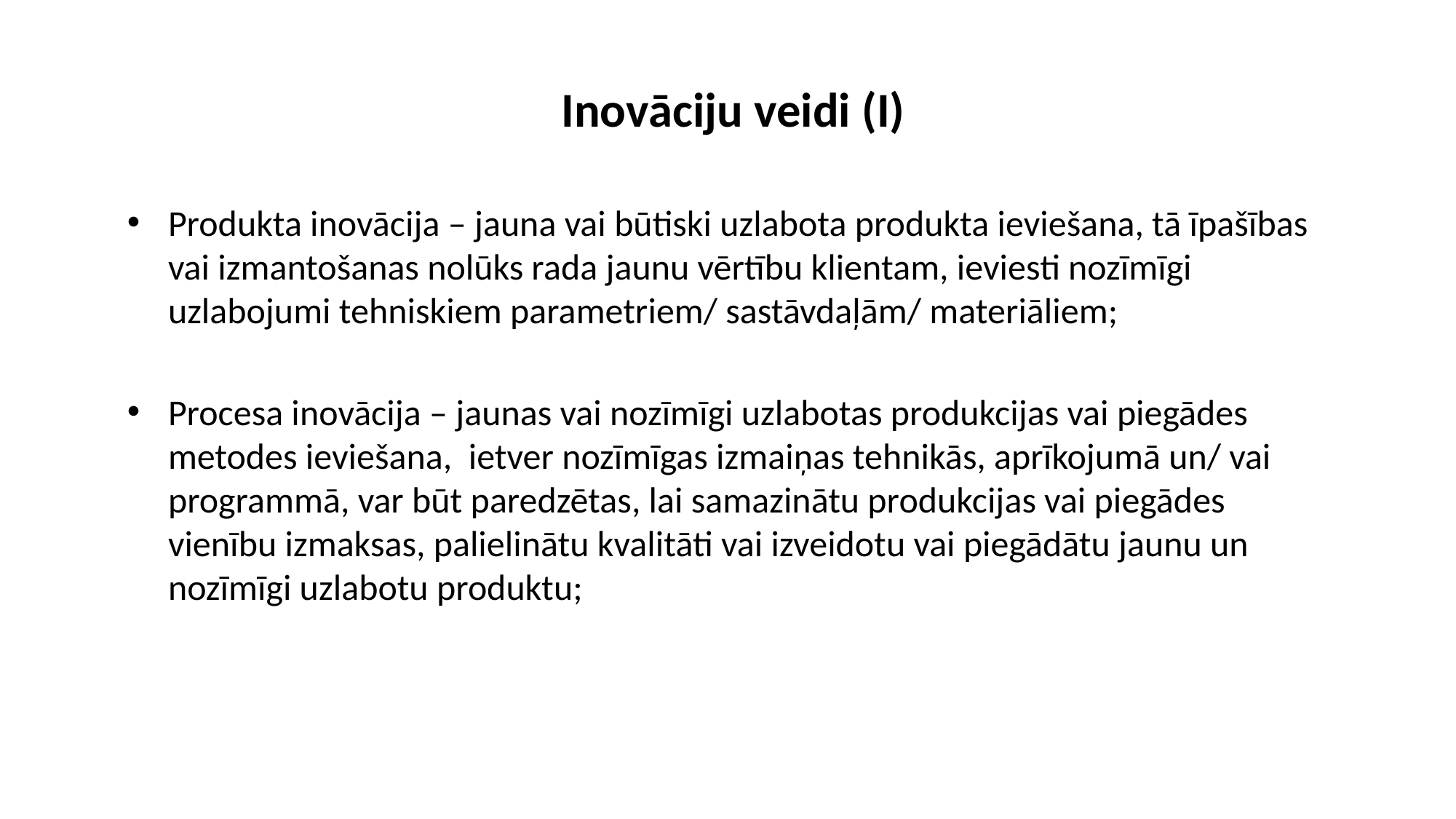

Inovāciju veidi (I)
Produkta inovācija – jauna vai būtiski uzlabota produkta ieviešana, tā īpašības vai izmantošanas nolūks rada jaunu vērtību klientam, ieviesti nozīmīgi uzlabojumi tehniskiem parametriem/ sastāvdaļām/ materiāliem;

Procesa inovācija – jaunas vai nozīmīgi uzlabotas produkcijas vai piegādes metodes ieviešana,  ietver nozīmīgas izmaiņas tehnikās, aprīkojumā un/ vai programmā, var būt paredzētas, lai samazinātu produkcijas vai piegādes vienību izmaksas, palielinātu kvalitāti vai izveidotu vai piegādātu jaunu un nozīmīgi uzlabotu produktu;